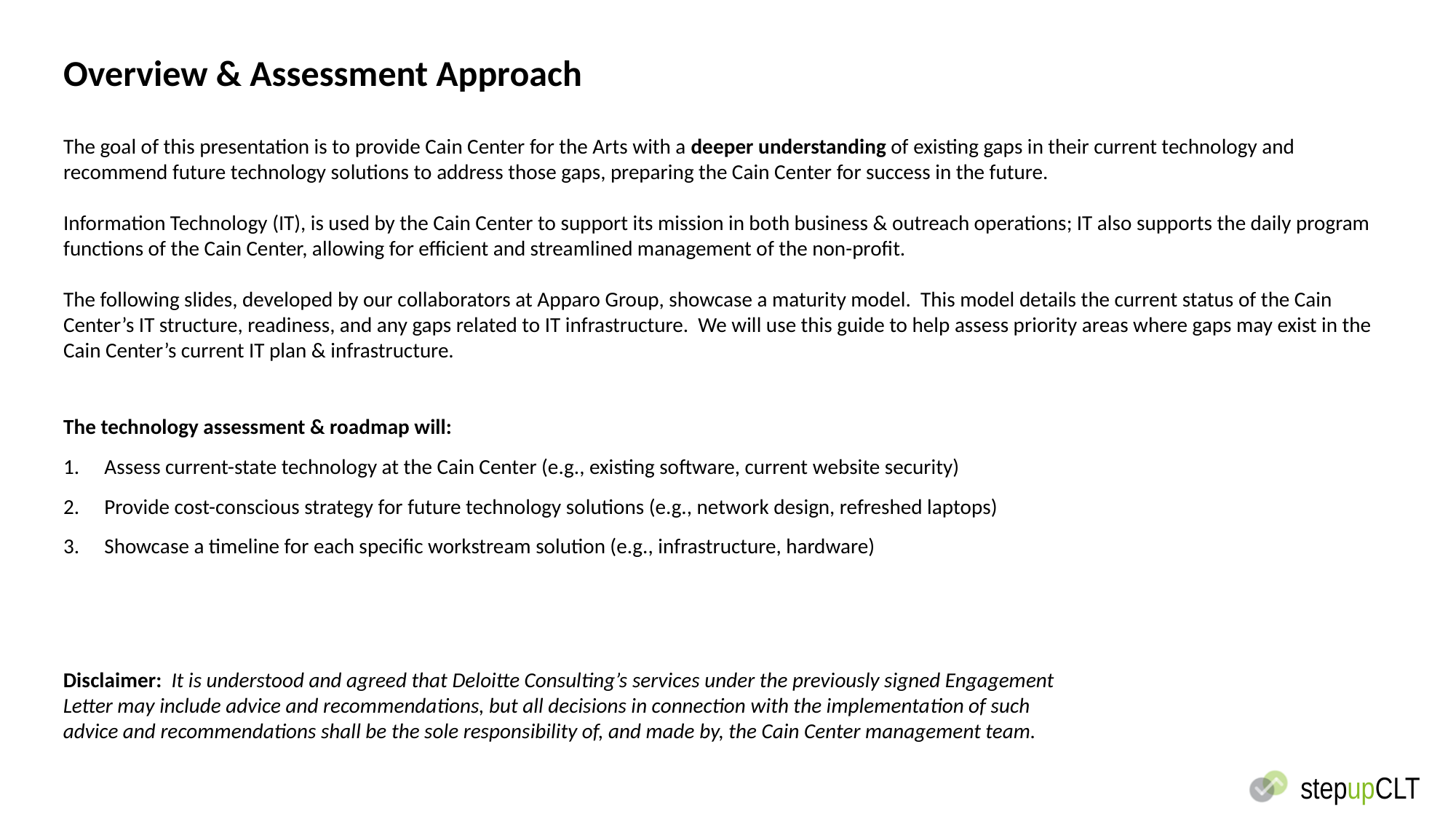

# Overview & Assessment Approach
The goal of this presentation is to provide Cain Center for the Arts with a deeper understanding of existing gaps in their current technology and recommend future technology solutions to address those gaps, preparing the Cain Center for success in the future.
Information Technology (IT), is used by the Cain Center to support its mission in both business & outreach operations; IT also supports the daily program functions of the Cain Center, allowing for efficient and streamlined management of the non-profit.
The following slides, developed by our collaborators at Apparo Group, showcase a maturity model.  This model details the current status of the Cain Center’s IT structure, readiness, and any gaps related to IT infrastructure.  We will use this guide to help assess priority areas where gaps may exist in the Cain Center’s current IT plan & infrastructure.
The technology assessment & roadmap will:

Assess current-state technology at the Cain Center (e.g., existing software, current website security)
Provide cost-conscious strategy for future technology solutions (e.g., network design, refreshed laptops)
Showcase a timeline for each specific workstream solution (e.g., infrastructure, hardware)
Disclaimer:  It is understood and agreed that Deloitte Consulting’s services under the previously signed Engagement Letter may include advice and recommenda­tions, but all decisions in connection with the implementa­tion of such advice and recommendations shall be the sole responsibility of, and made by, the Cain Center management team.